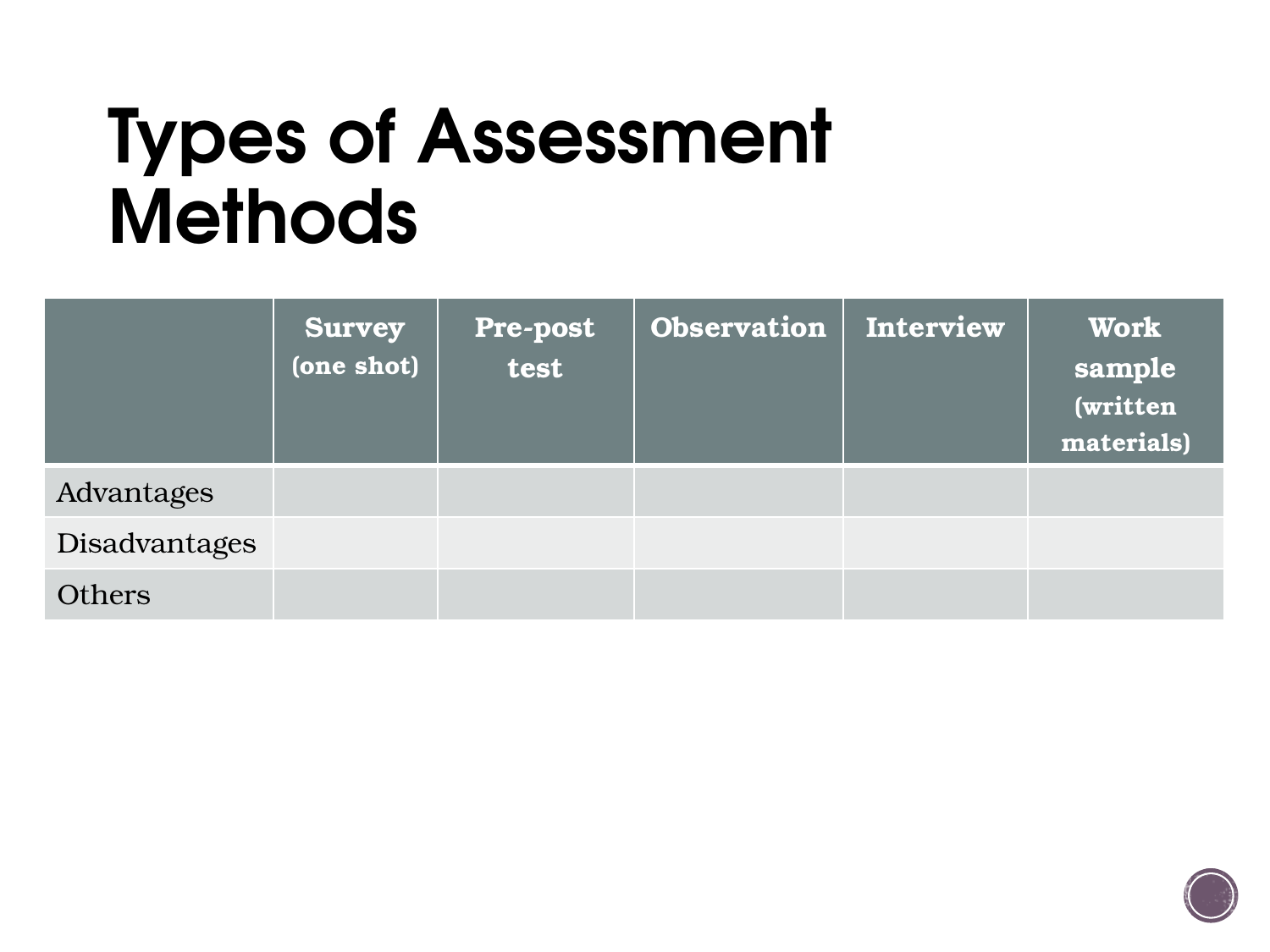

# Types of Assessment Methods
|  | Survey (one shot) | Pre-post test | Observation | Interview | Work sample (written materials) |
| --- | --- | --- | --- | --- | --- |
| Advantages |  |  |  |  |  |
| Disadvantages |  |  |  |  |  |
| Others |  |  |  |  |  |